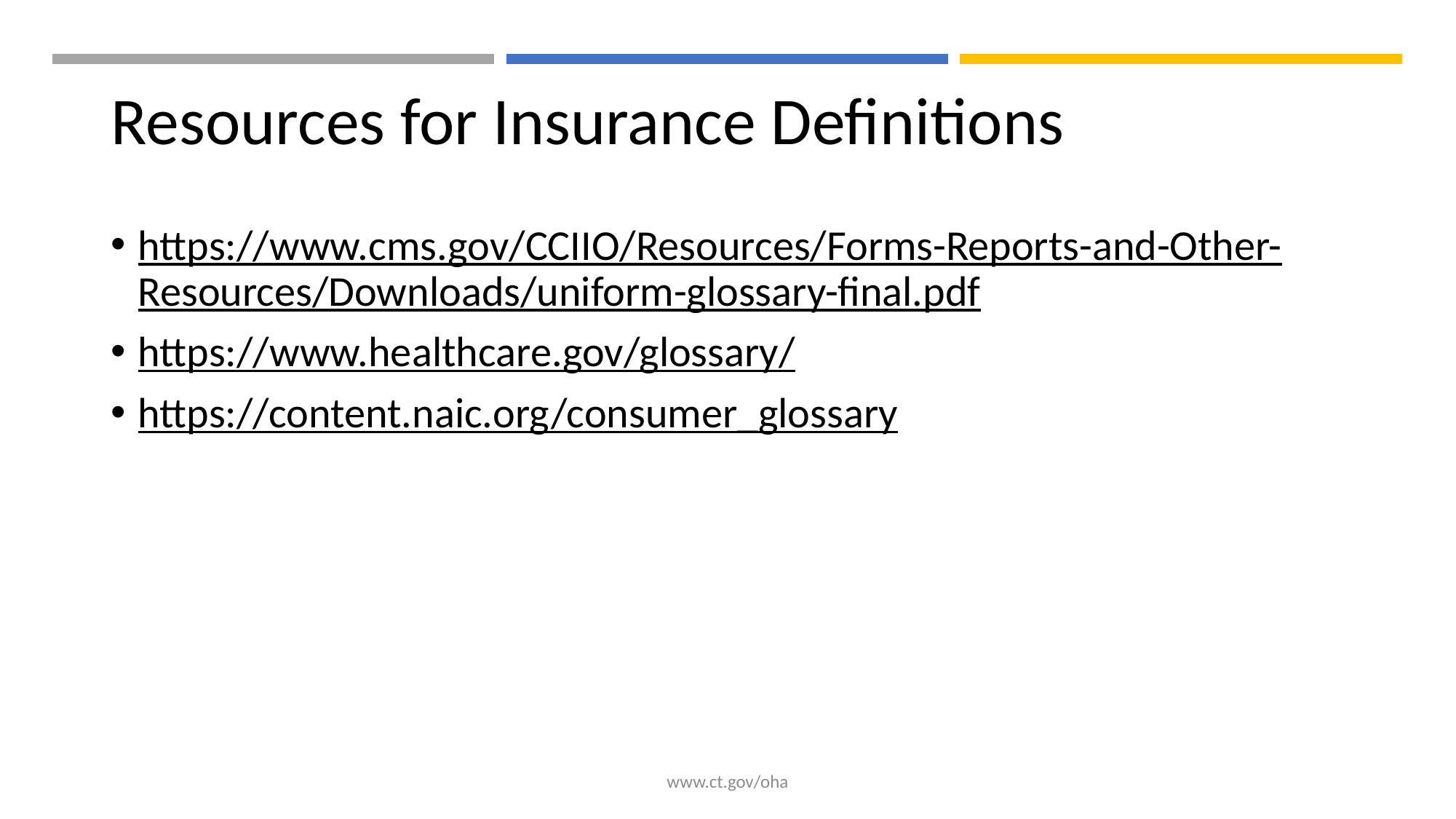

# Resources for Insurance Definitions
https://www.cms.gov/CCIIO/Resources/Forms-Reports-and-Other-Resources/Downloads/uniform-glossary-final.pdf
https://www.healthcare.gov/glossary/
https://content.naic.org/consumer_glossary
www.ct.gov/oha